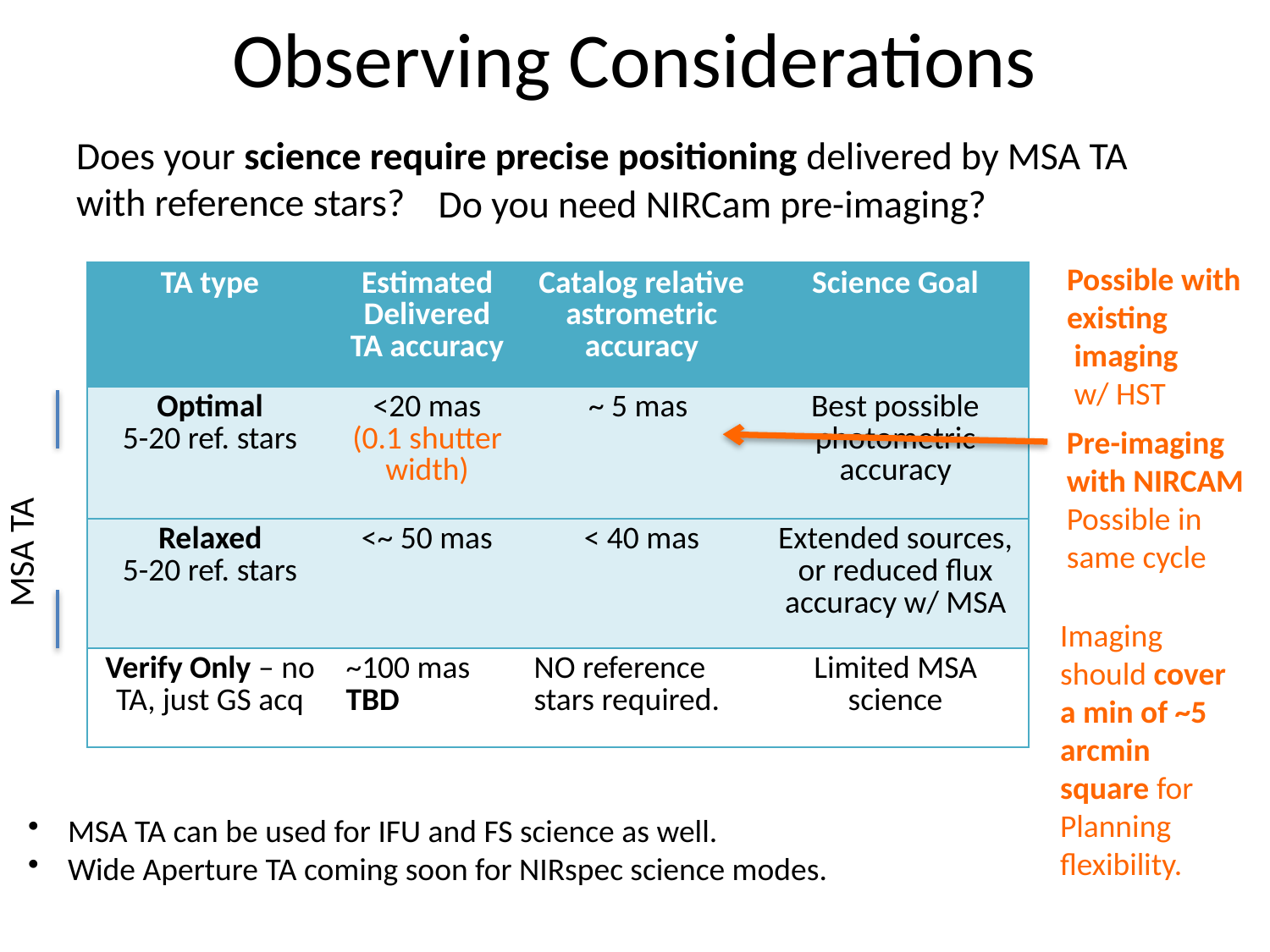

# Observing Considerations
Does your science require precise positioning delivered by MSA TA with reference stars?

Do you need NIRCam pre-imaging?
Possible with existing
 imaging
 w/ HST
| TA type | Estimated Delivered TA accuracy | Catalog relative astrometric accuracy | Science Goal |
| --- | --- | --- | --- |
| Optimal 5-20 ref. stars | <20 mas (0.1 shutter width) | ~ 5 mas | Best possible photometric accuracy |
| Relaxed 5-20 ref. stars | <~ 50 mas | < 40 mas | Extended sources, or reduced flux accuracy w/ MSA |
| Verify Only – no TA, just GS acq | ~100 mas TBD | NO reference stars required. | Limited MSA science |
Pre-imaging with NIRCAM
Possible in same cycle
MSA TA
Imaging should cover a min of ~5 arcmin square for
Planning flexibility.
MSA TA can be used for IFU and FS science as well.
Wide Aperture TA coming soon for NIRspec science modes.